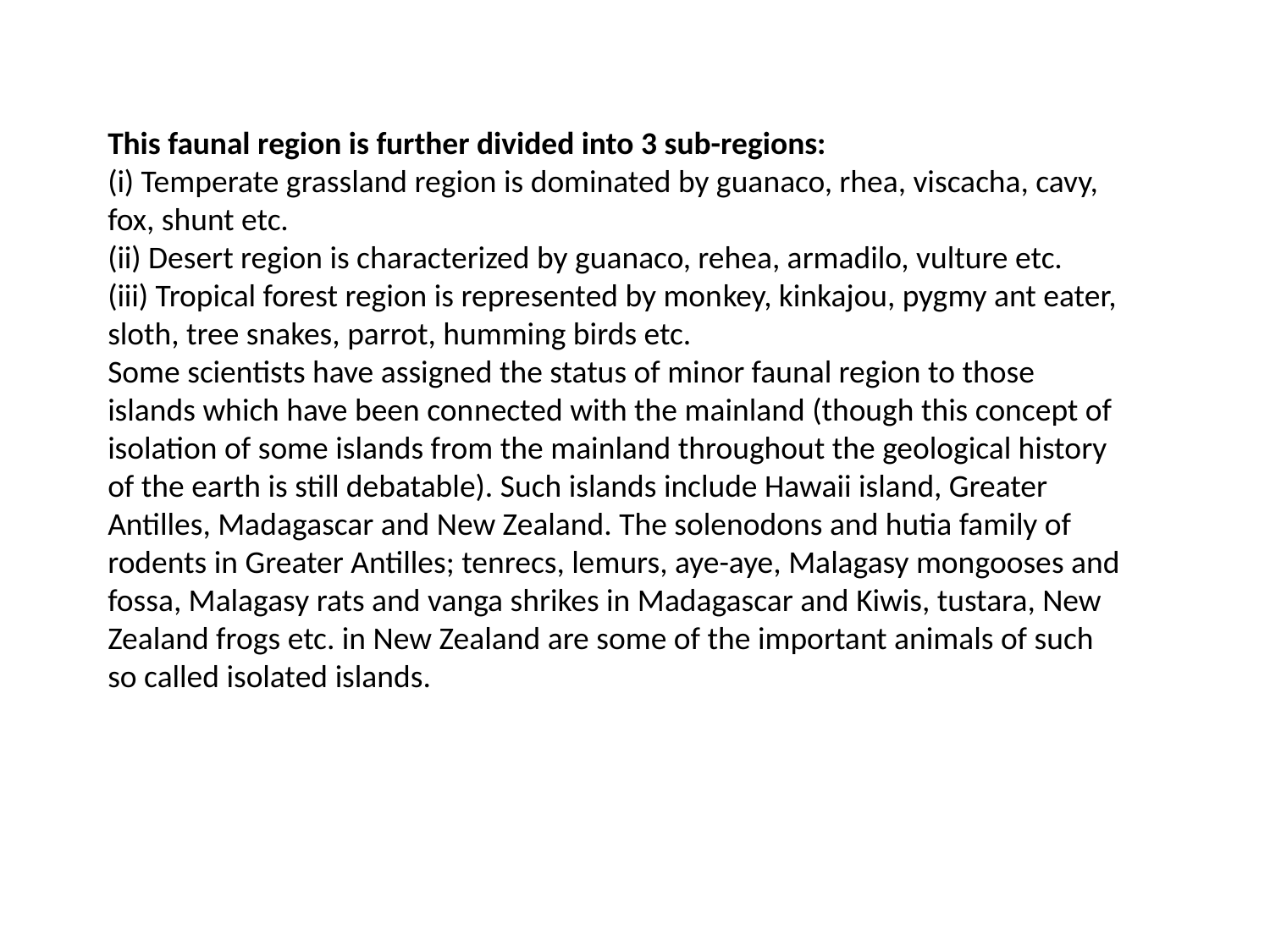

This faunal region is further divided into 3 sub-regions:
(i) Temperate grassland region is dominated by guanaco, rhea, viscacha, cavy, fox, shunt etc.
(ii) Desert region is characterized by guanaco, rehea, armadilo, vulture etc.
(iii) Tropical forest region is represented by mon­key, kinkajou, pygmy ant eater, sloth, tree snakes, parrot, humming birds etc.
Some scientists have assigned the status of minor faunal region to those islands which have been con­nected with the mainland (though this concept of isola­tion of some islands from the mainland throughout the geological history of the earth is still debatable). Such islands include Hawaii island, Greater Antilles, Mada­gascar and New Zealand. The solenodons and hutia family of rodents in Greater Antilles; tenrecs, lemurs, aye-aye, Malagasy mongooses and fossa, Malagasy rats and vanga shrikes in Madagascar and Kiwis, tustara, New Zealand frogs etc. in New Zealand are some of the important animals of such so called isolated islands.